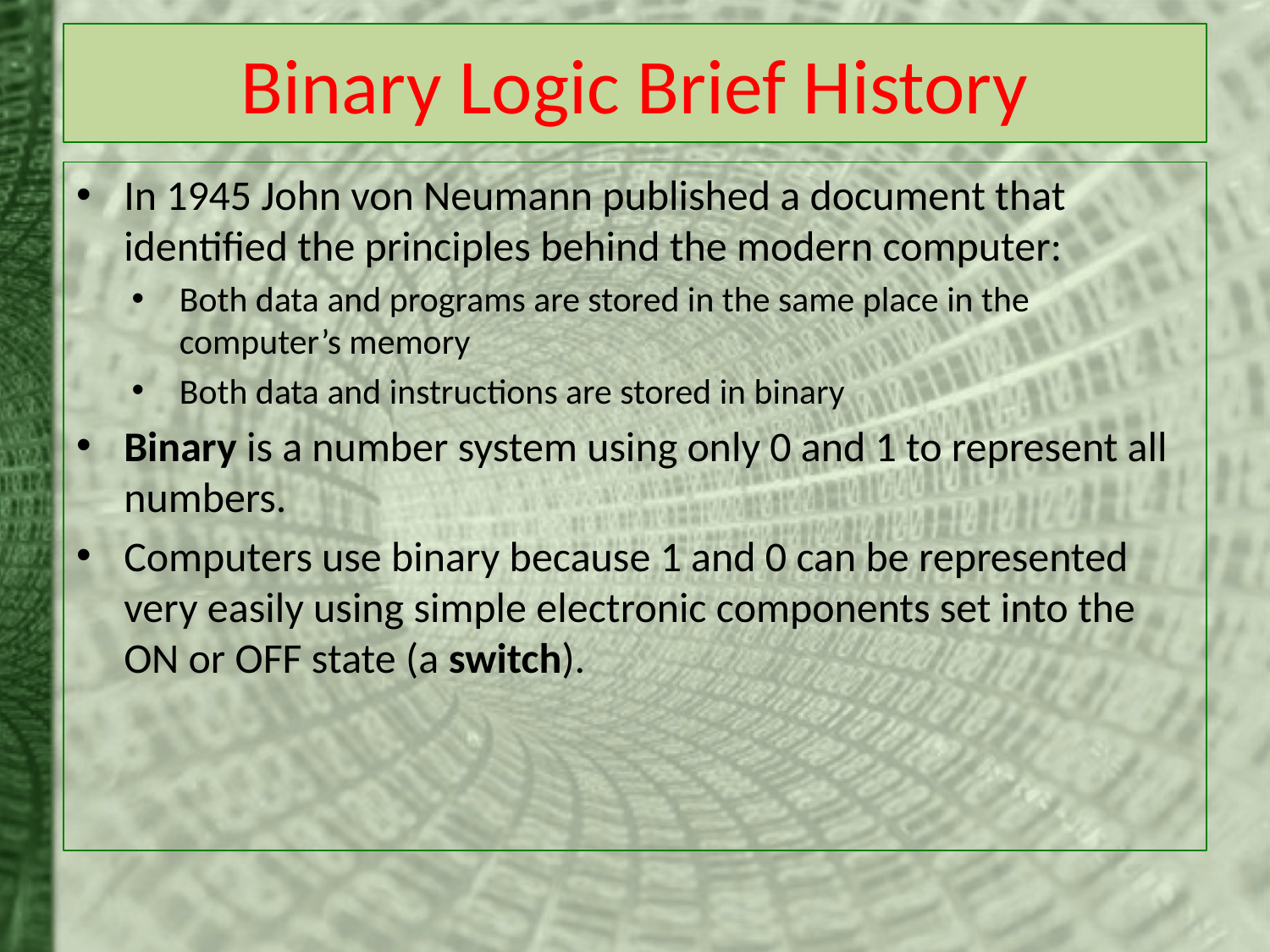

# Binary Logic Brief History
In 1945 John von Neumann published a document that identified the principles behind the modern computer:
Both data and programs are stored in the same place in the computer’s memory
Both data and instructions are stored in binary
Binary is a number system using only 0 and 1 to represent all numbers.
Computers use binary because 1 and 0 can be represented very easily using simple electronic components set into the ON or OFF state (a switch).